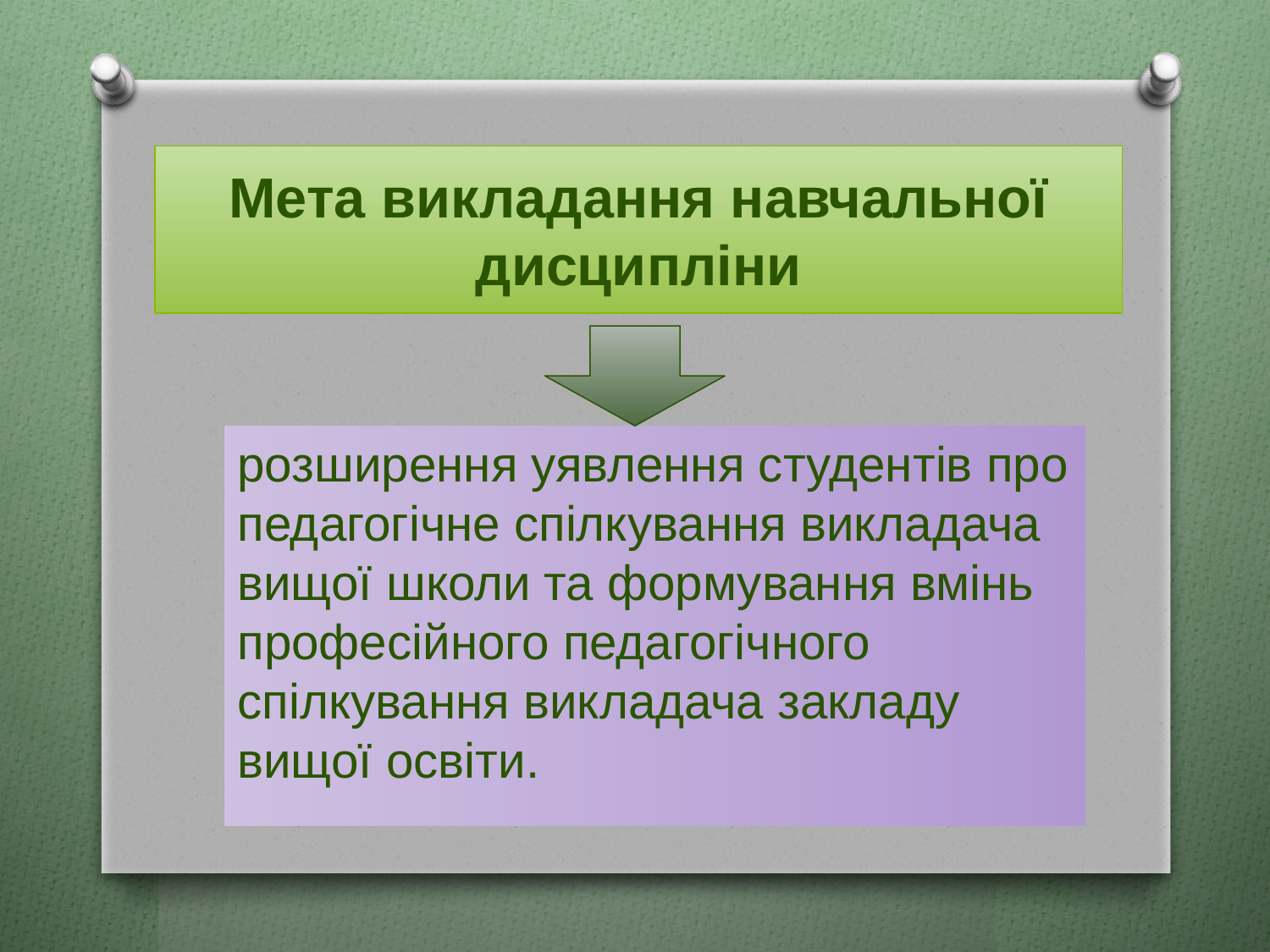

# Мета викладання навчальної дисципліни

розширення уявлення студентів про педагогічне спілкування викладача вищої школи та формування вмінь професійного педагогічного спілкування викладача закладу вищої освіти.